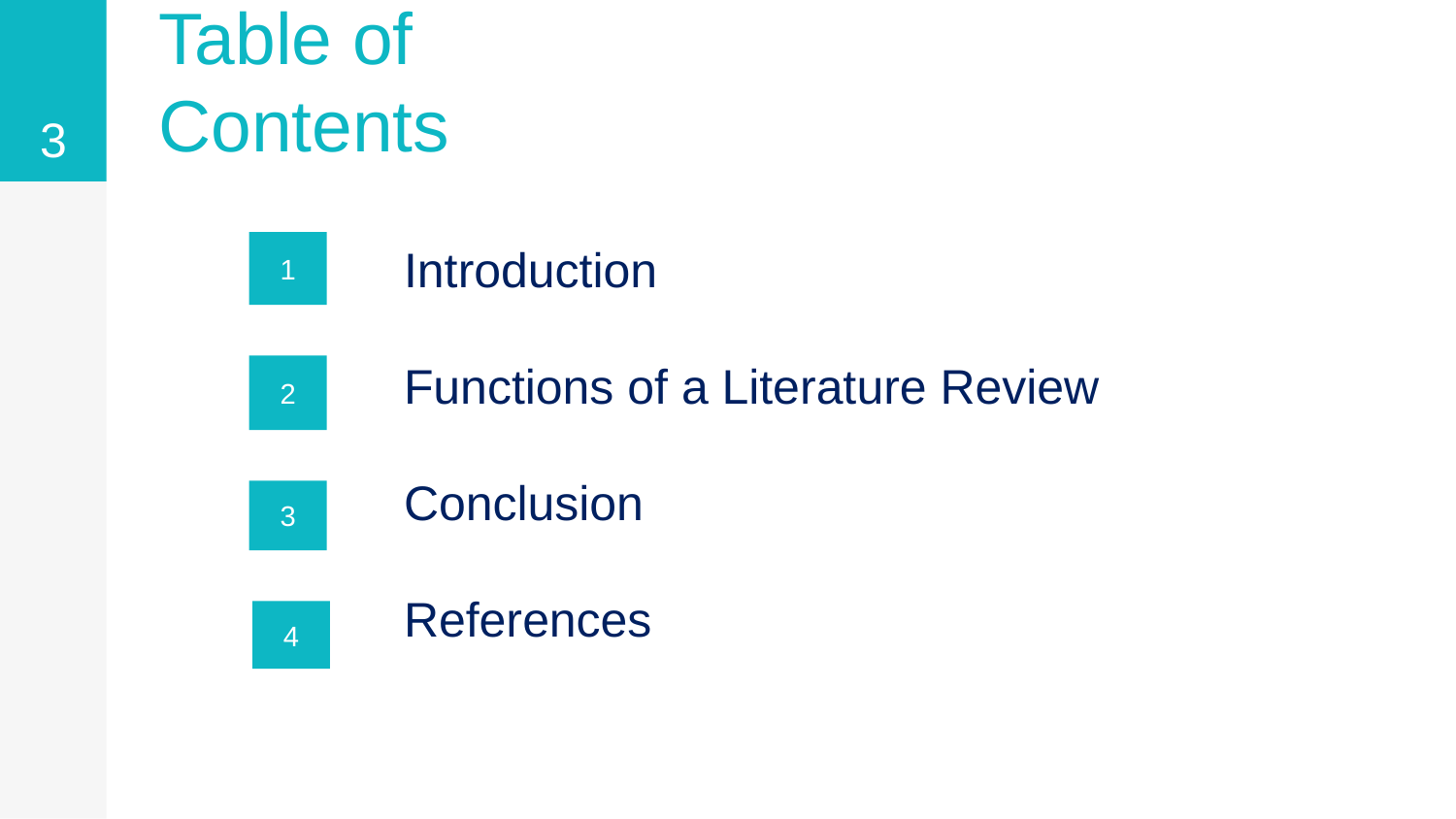

3
# Table of Contents
1
Introduction

Functions of a Literature Review

Conclusion

References
2
3
4